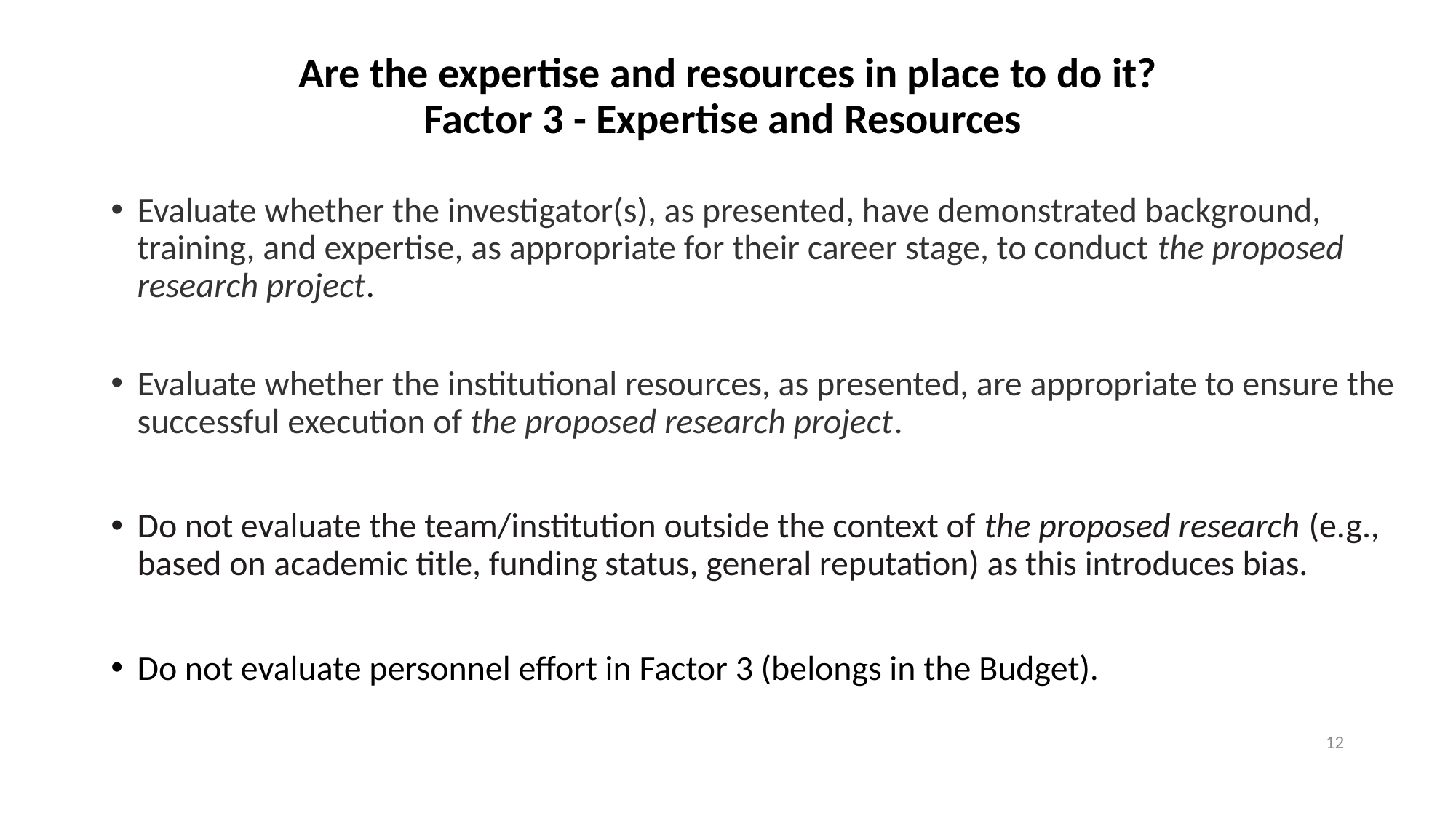

# Are the expertise and resources in place to do it? Factor 3 - Expertise and Resources
Evaluate whether the investigator(s), as presented, have demonstrated background, training, and expertise, as appropriate for their career stage, to conduct the proposed research project.

Evaluate whether the institutional resources, as presented, are appropriate to ensure the successful execution of the proposed research project.

Do not evaluate the team/institution outside the context of the proposed research (e.g., based on academic title, funding status, general reputation) as this introduces bias.

Do not evaluate personnel effort in Factor 3 (belongs in the Budget).
12